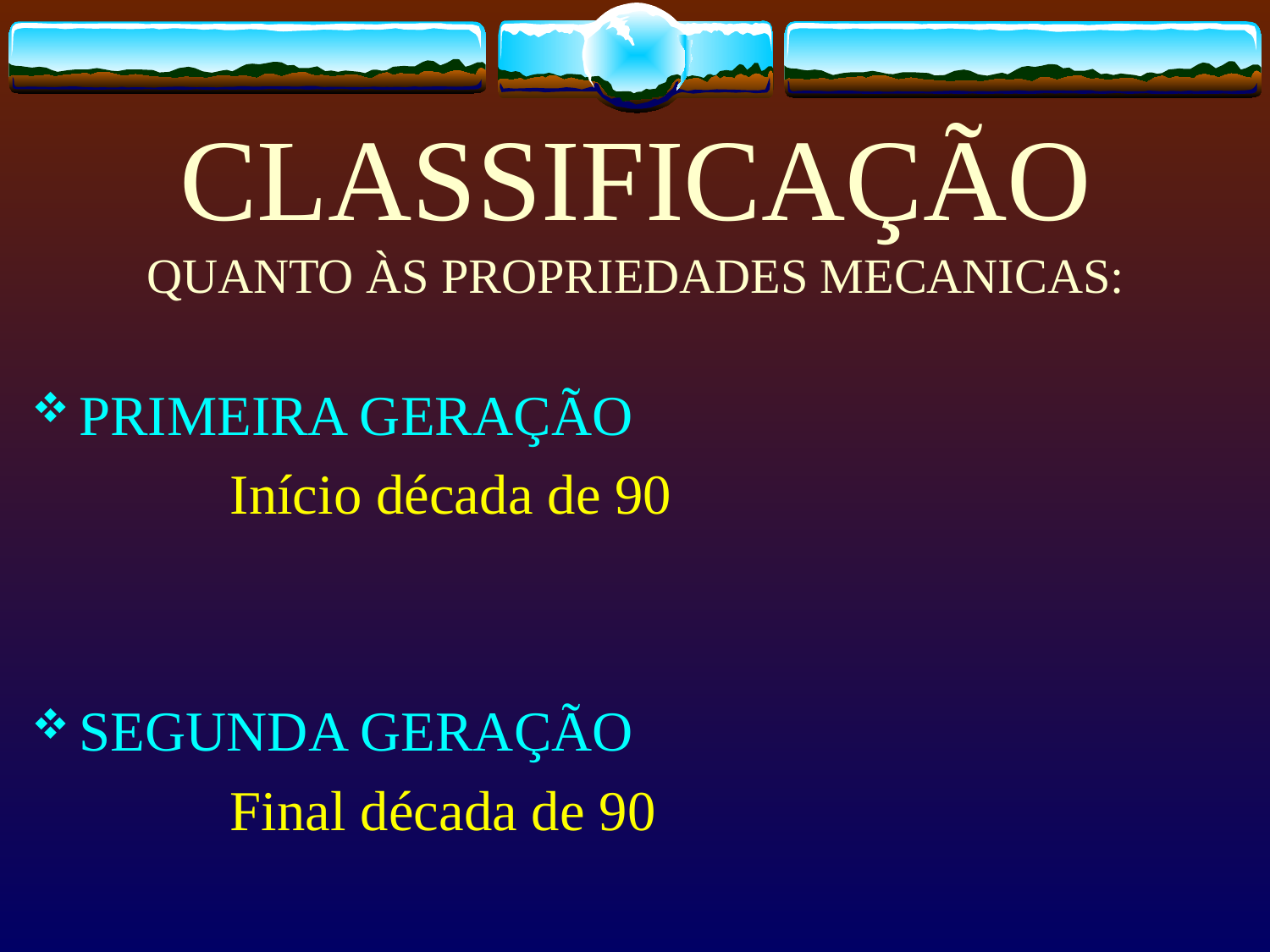

# CLASSIFICAÇÃO QUANTO ÀS PROPRIEDADES MECANICAS:

PRIMEIRA GERAÇÃO
              Início década de 90

SEGUNDA GERAÇÃO
              Final década de 90